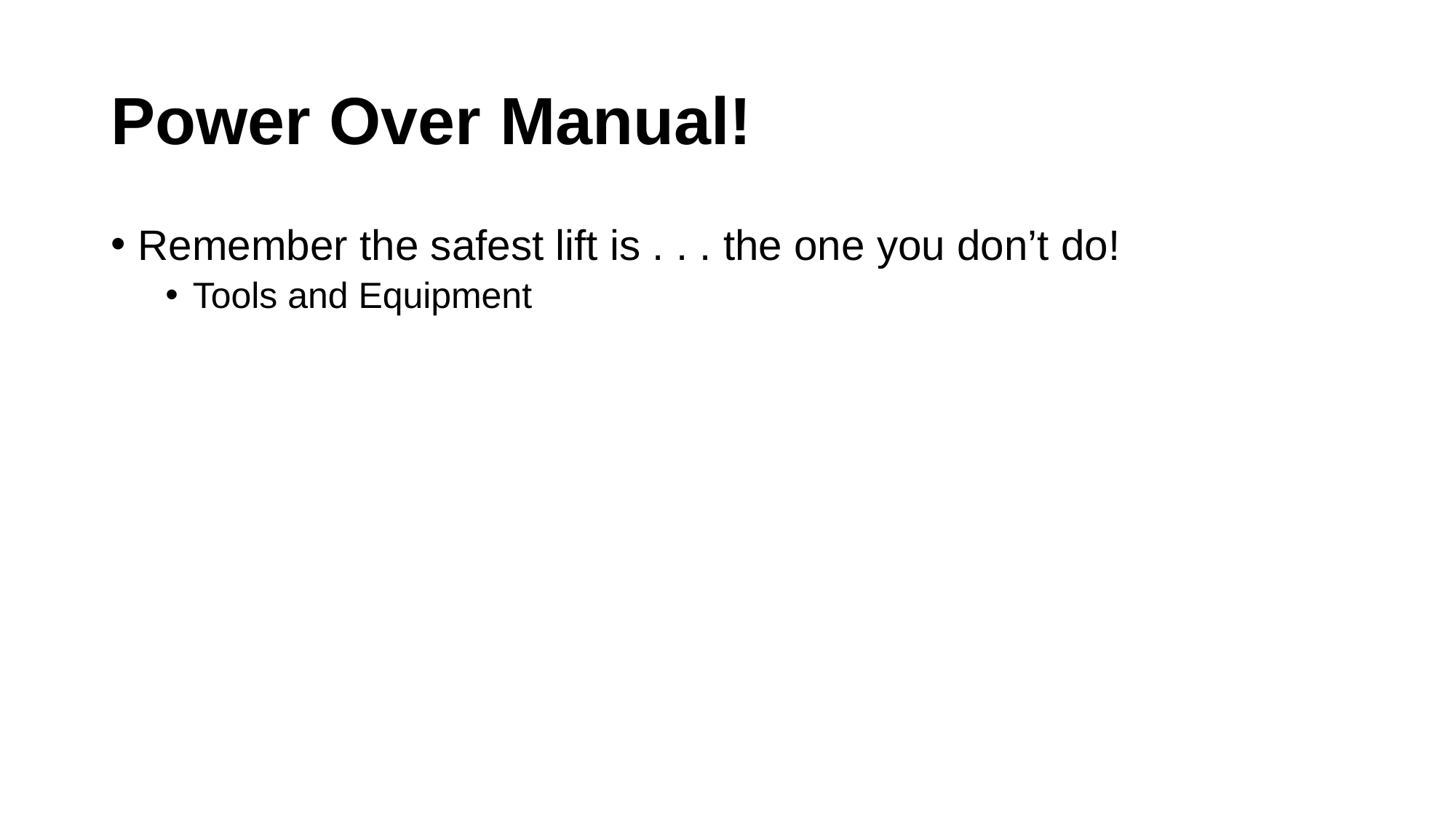

# Power Over Manual!
Remember the safest lift is . . . the one you don’t do!
Tools and Equipment